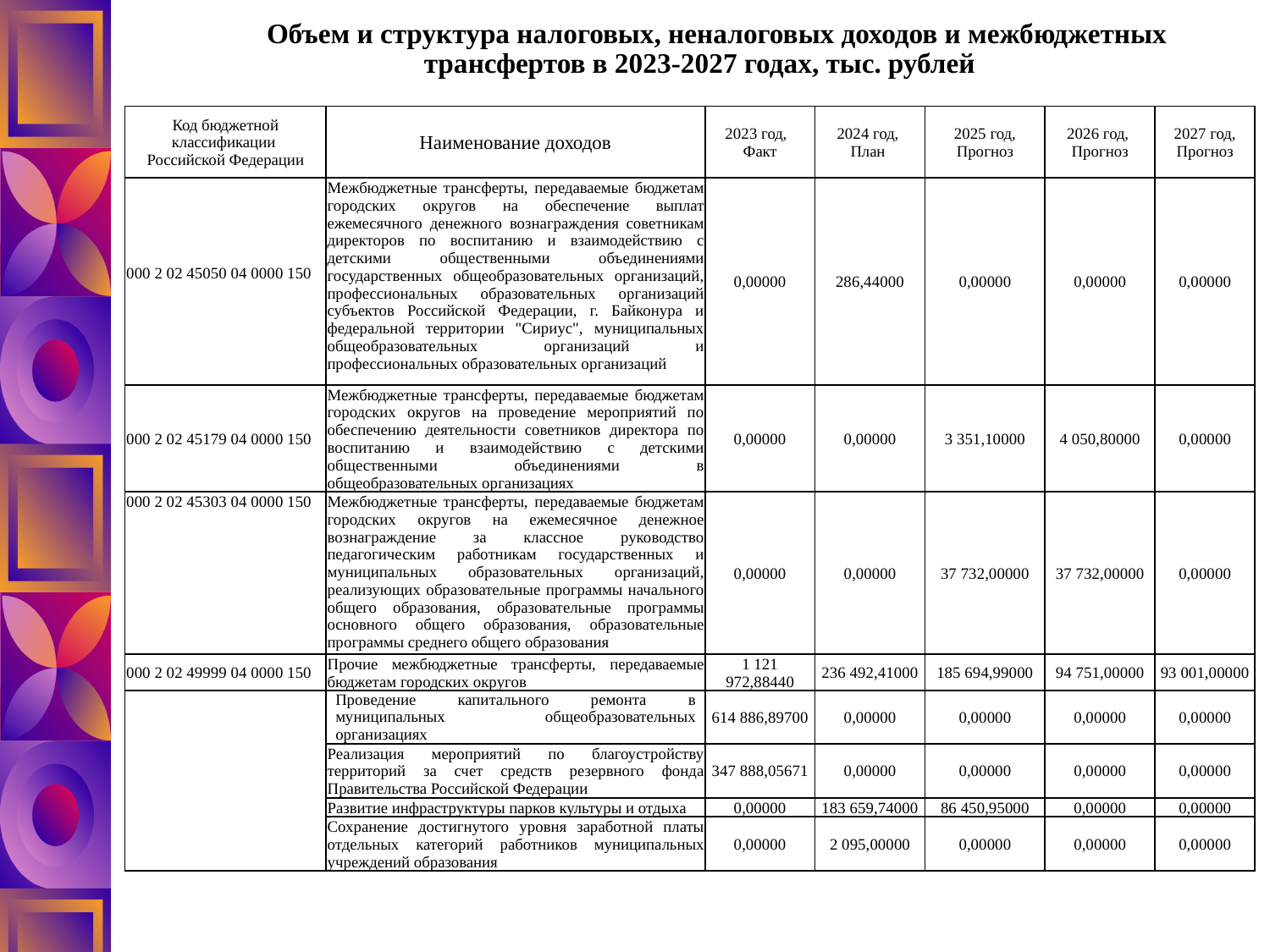

# Объем и структура налоговых, неналоговых доходов и межбюджетных трансфертов в 2023-2027 годах, тыс. рублей
| Код бюджетной классификации Российской Федерации | Наименование доходов | 2023 год, Факт | 2024 год, План | 2025 год, Прогноз | 2026 год, Прогноз | 2027 год, Прогноз |
| --- | --- | --- | --- | --- | --- | --- |
| 000 2 02 45050 04 0000 150 | Межбюджетные трансферты, передаваемые бюджетам городских округов на обеспечение выплат ежемесячного денежного вознаграждения советникам директоров по воспитанию и взаимодействию с детскими общественными объединениями государственных общеобразовательных организаций, профессиональных образовательных организаций субъектов Российской Федерации, г. Байконура и федеральной территории "Сириус", муниципальных общеобразовательных организаций и профессиональных образовательных организаций | 0,00000 | 286,44000 | 0,00000 | 0,00000 | 0,00000 |
| 000 2 02 45179 04 0000 150 | Межбюджетные трансферты, передаваемые бюджетам городских округов на проведение мероприятий по обеспечению деятельности советников директора по воспитанию и взаимодействию с детскими общественными объединениями в общеобразовательных организациях | 0,00000 | 0,00000 | 3 351,10000 | 4 050,80000 | 0,00000 |
| 000 2 02 45303 04 0000 150 | Межбюджетные трансферты, передаваемые бюджетам городских округов на ежемесячное денежное вознаграждение за классное руководство педагогическим работникам государственных и муниципальных образовательных организаций, реализующих образовательные программы начального общего образования, образовательные программы основного общего образования, образовательные программы среднего общего образования | 0,00000 | 0,00000 | 37 732,00000 | 37 732,00000 | 0,00000 |
| 000 2 02 49999 04 0000 150 | Прочие межбюджетные трансферты, передаваемые бюджетам городских округов | 1 121 972,88440 | 236 492,41000 | 185 694,99000 | 94 751,00000 | 93 001,00000 |
|  | Проведение капитального ремонта в муниципальных общеобразовательных организациях | 614 886,89700 | 0,00000 | 0,00000 | 0,00000 | 0,00000 |
|  | Реализация мероприятий по благоустройству территорий за счет средств резервного фонда Правительства Российской Федерации | 347 888,05671 | 0,00000 | 0,00000 | 0,00000 | 0,00000 |
|  | Развитие инфраструктуры парков культуры и отдыха | 0,00000 | 183 659,74000 | 86 450,95000 | 0,00000 | 0,00000 |
|  | Сохранение достигнутого уровня заработной платы отдельных категорий работников муниципальных учреждений образования | 0,00000 | 2 095,00000 | 0,00000 | 0,00000 | 0,00000 |